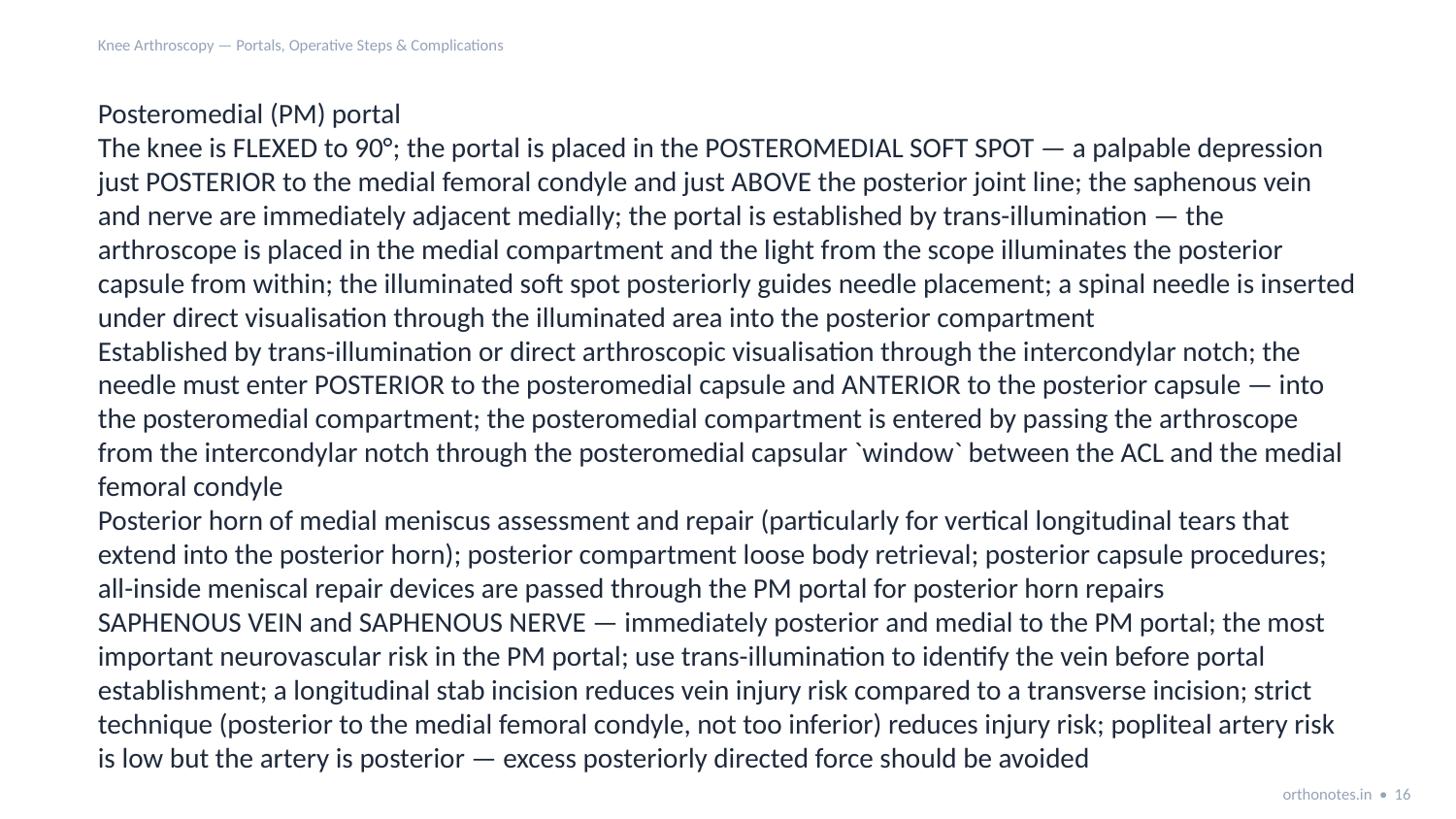

Knee Arthroscopy — Portals, Operative Steps & Complications
Posteromedial (PM) portal
The knee is FLEXED to 90°; the portal is placed in the POSTEROMEDIAL SOFT SPOT — a palpable depression just POSTERIOR to the medial femoral condyle and just ABOVE the posterior joint line; the saphenous vein and nerve are immediately adjacent medially; the portal is established by trans-illumination — the arthroscope is placed in the medial compartment and the light from the scope illuminates the posterior capsule from within; the illuminated soft spot posteriorly guides needle placement; a spinal needle is inserted under direct visualisation through the illuminated area into the posterior compartment
Established by trans-illumination or direct arthroscopic visualisation through the intercondylar notch; the needle must enter POSTERIOR to the posteromedial capsule and ANTERIOR to the posterior capsule — into the posteromedial compartment; the posteromedial compartment is entered by passing the arthroscope from the intercondylar notch through the posteromedial capsular `window` between the ACL and the medial femoral condyle
Posterior horn of medial meniscus assessment and repair (particularly for vertical longitudinal tears that extend into the posterior horn); posterior compartment loose body retrieval; posterior capsule procedures; all-inside meniscal repair devices are passed through the PM portal for posterior horn repairs
SAPHENOUS VEIN and SAPHENOUS NERVE — immediately posterior and medial to the PM portal; the most important neurovascular risk in the PM portal; use trans-illumination to identify the vein before portal establishment; a longitudinal stab incision reduces vein injury risk compared to a transverse incision; strict technique (posterior to the medial femoral condyle, not too inferior) reduces injury risk; popliteal artery risk is low but the artery is posterior — excess posteriorly directed force should be avoided
orthonotes.in  •  16